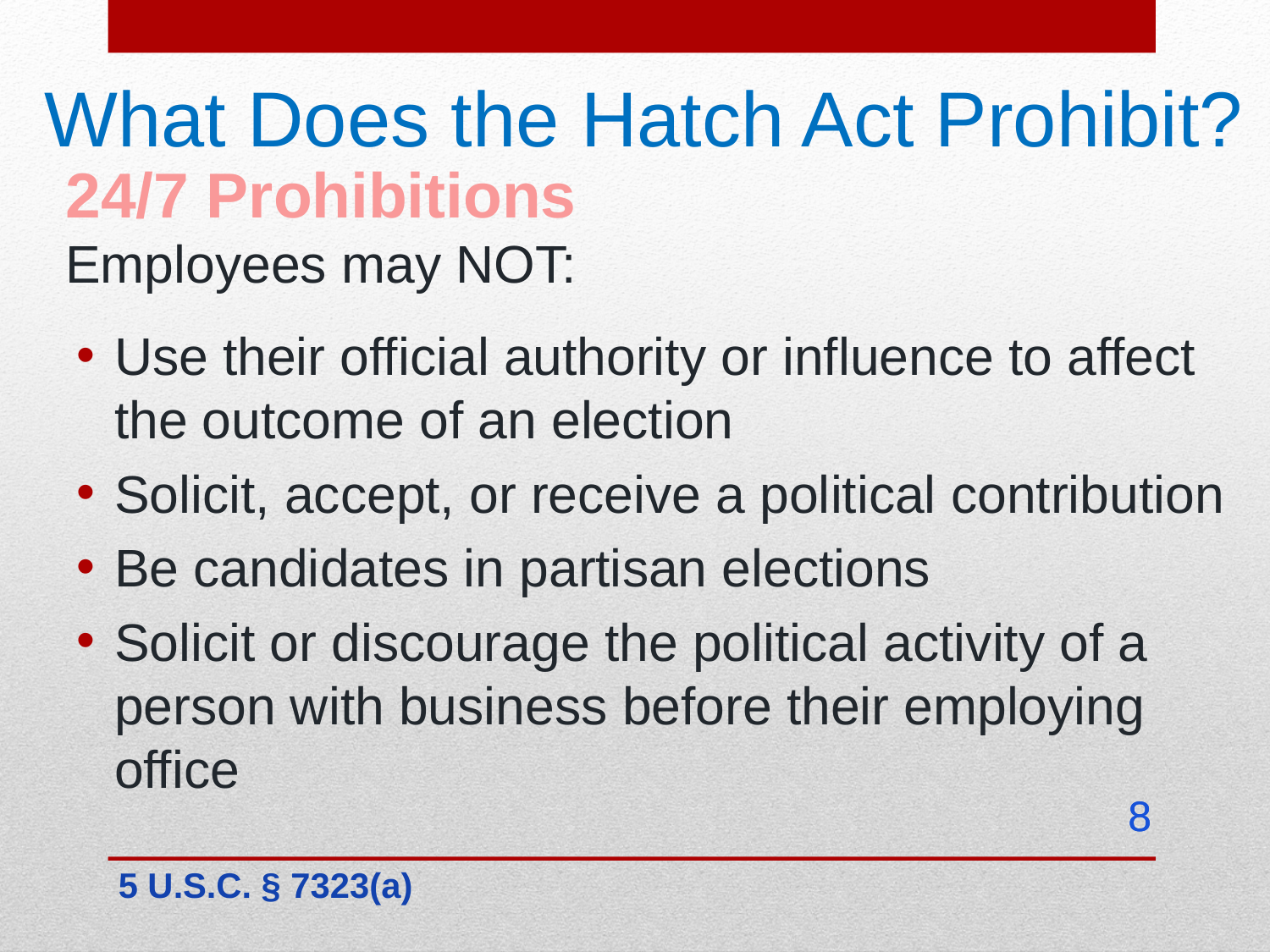

What Does the Hatch Act Prohibit?
24/7 Prohibitions
Employees may NOT:
Use their official authority or influence to affect the outcome of an election
Solicit, accept, or receive a political contribution
Be candidates in partisan elections
Solicit or discourage the political activity of a person with business before their employing office
8
8
5 U.S.C. § 7323(a)